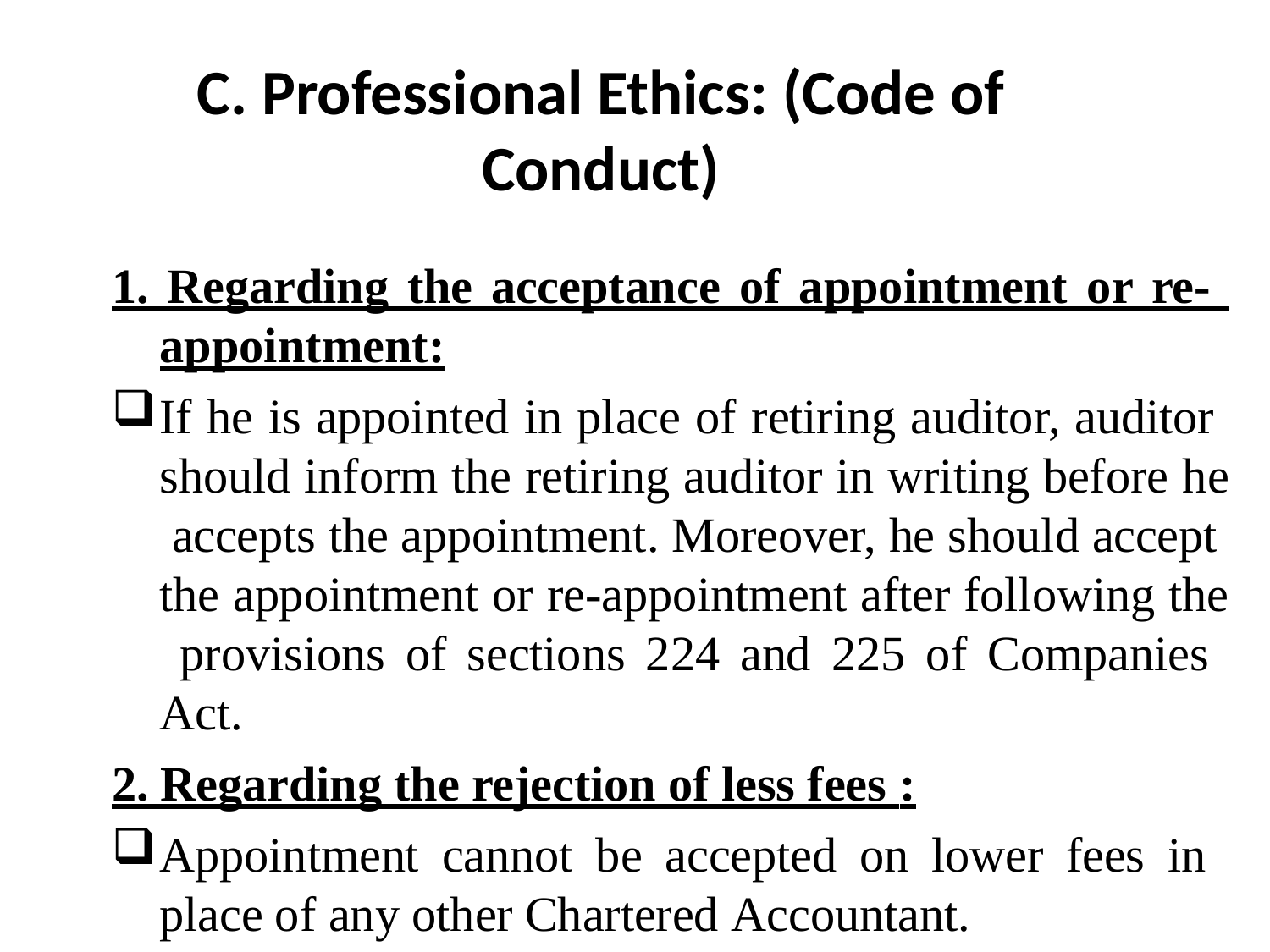

# C. Professional Ethics: (Code of Conduct)
1. Regarding the acceptance of appointment or re-  appointment:
If he is appointed in place of retiring auditor, auditor  should inform the retiring auditor in writing before he  accepts the appointment. Moreover, he should accept  the appointment or re-appointment after following the  provisions of sections 224 and 225 of Companies  Act.
2. Regarding the rejection of less fees :
Appointment cannot be accepted on lower fees in  place of any other Chartered Accountant.